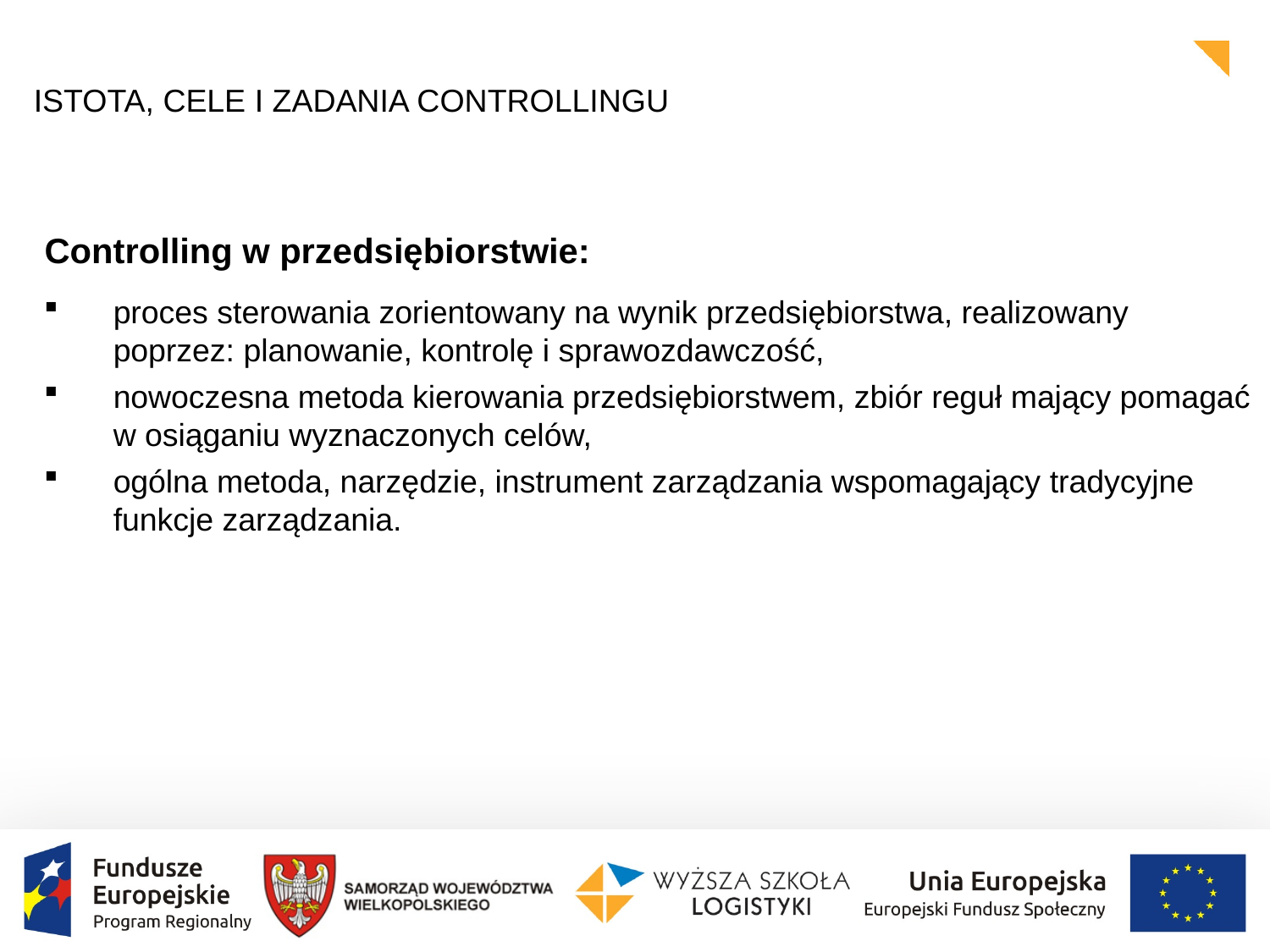

ISTOTA, CELE I ZADANIA CONTROLLINGU
Controlling w przedsiębiorstwie:
proces sterowania zorientowany na wynik przedsiębiorstwa, realizowany poprzez: planowanie, kontrolę i sprawozdawczość,
nowoczesna metoda kierowania przedsiębiorstwem, zbiór reguł mający pomagać w osiąganiu wyznaczonych celów,
ogólna metoda, narzędzie, instrument zarządzania wspomagający tradycyjne funkcje zarządzania.